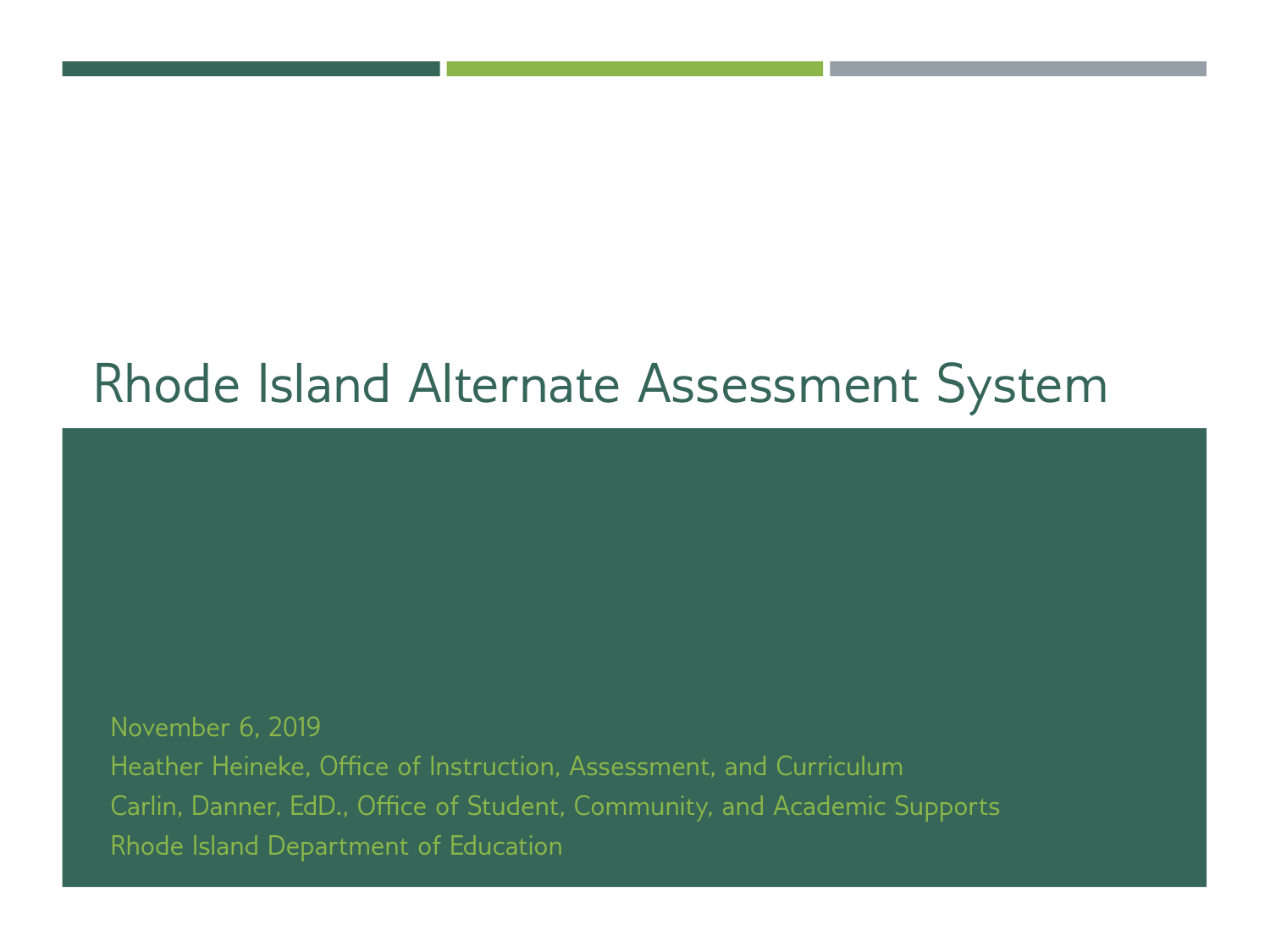

# Rhode Island Alternate Assessment System
November 6, 2019
Heather Heineke, Office of Instruction, Assessment, and Curriculum
Carlin, Danner, EdD., Office of Student, Community, and Academic Supports
Rhode Island Department of Education